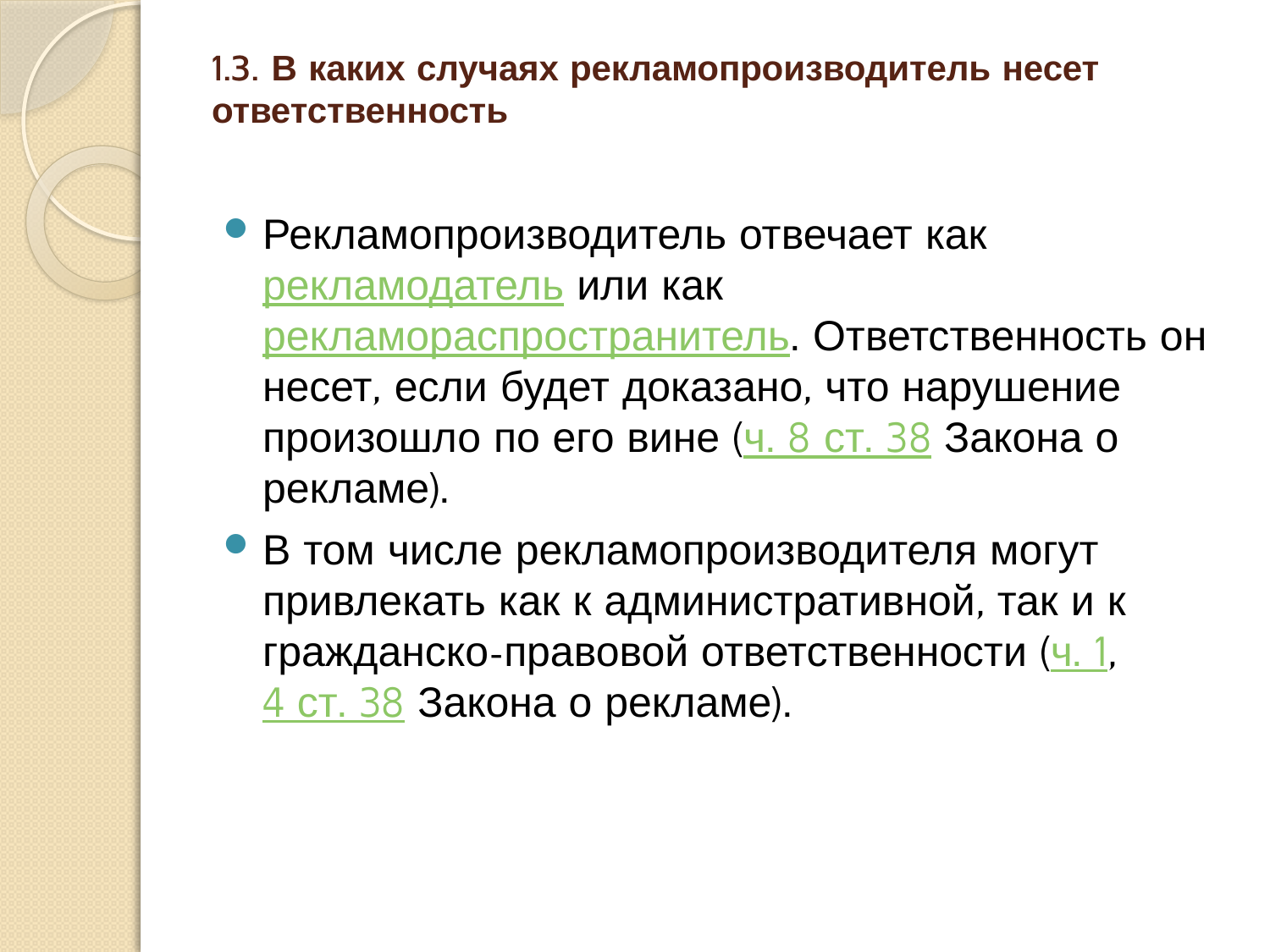

# 1.3. В каких случаях рекламопроизводитель несет ответственность
Рекламопроизводитель отвечает как рекламодатель или как рекламораспространитель. Ответственность он несет, если будет доказано, что нарушение произошло по его вине (ч. 8 ст. 38 Закона о рекламе).
В том числе рекламопроизводителя могут привлекать как к административной, так и к гражданско-правовой ответственности (ч. 1, 4 ст. 38 Закона о рекламе).